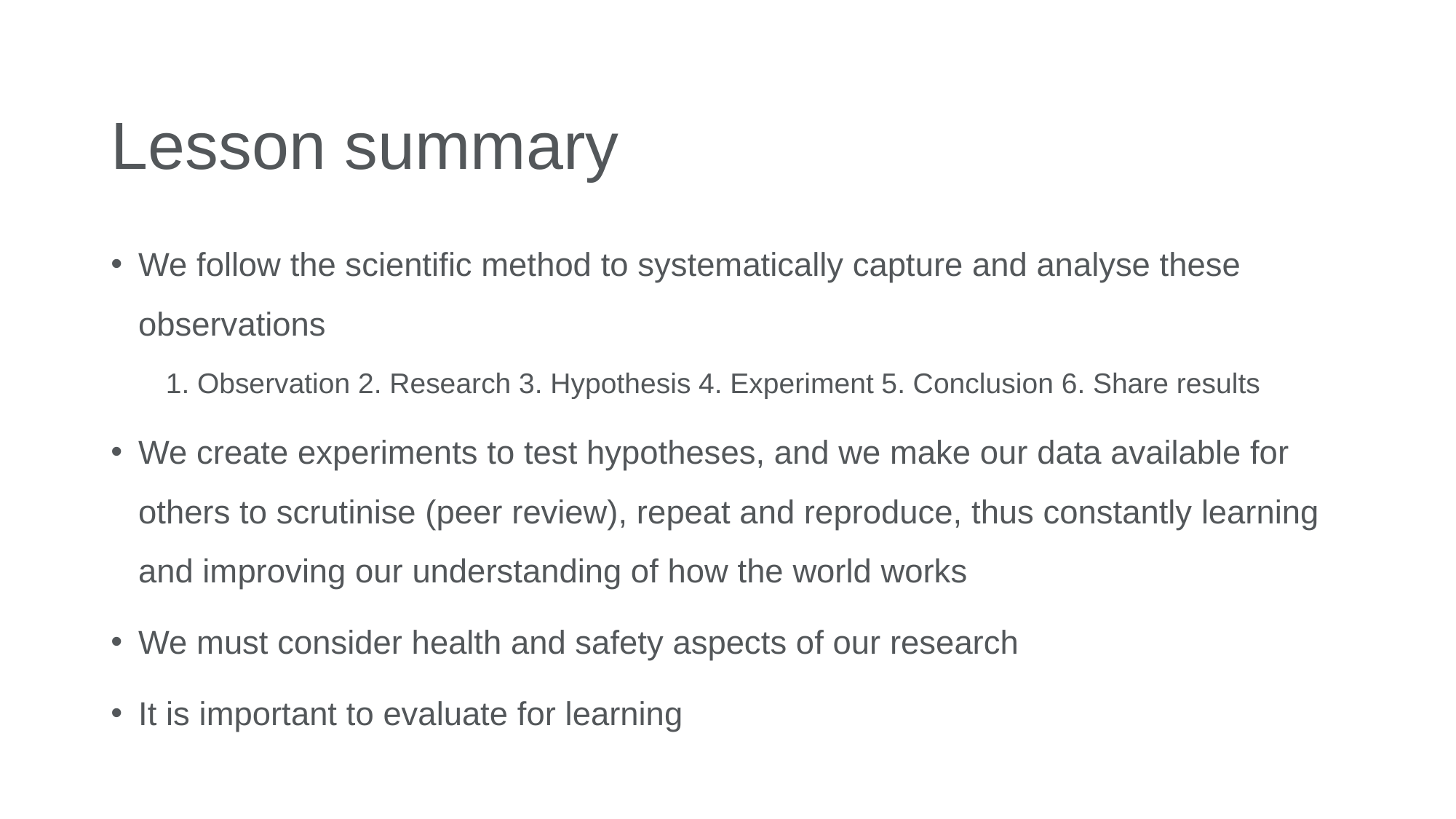

# Lesson summary
We follow the scientific method to systematically capture and analyse these observations
1. Observation 2. Research 3. Hypothesis 4. Experiment 5. Conclusion 6. Share results
We create experiments to test hypotheses, and we make our data available for others to scrutinise (peer review), repeat and reproduce, thus constantly learning and improving our understanding of how the world works
We must consider health and safety aspects of our research
It is important to evaluate for learning